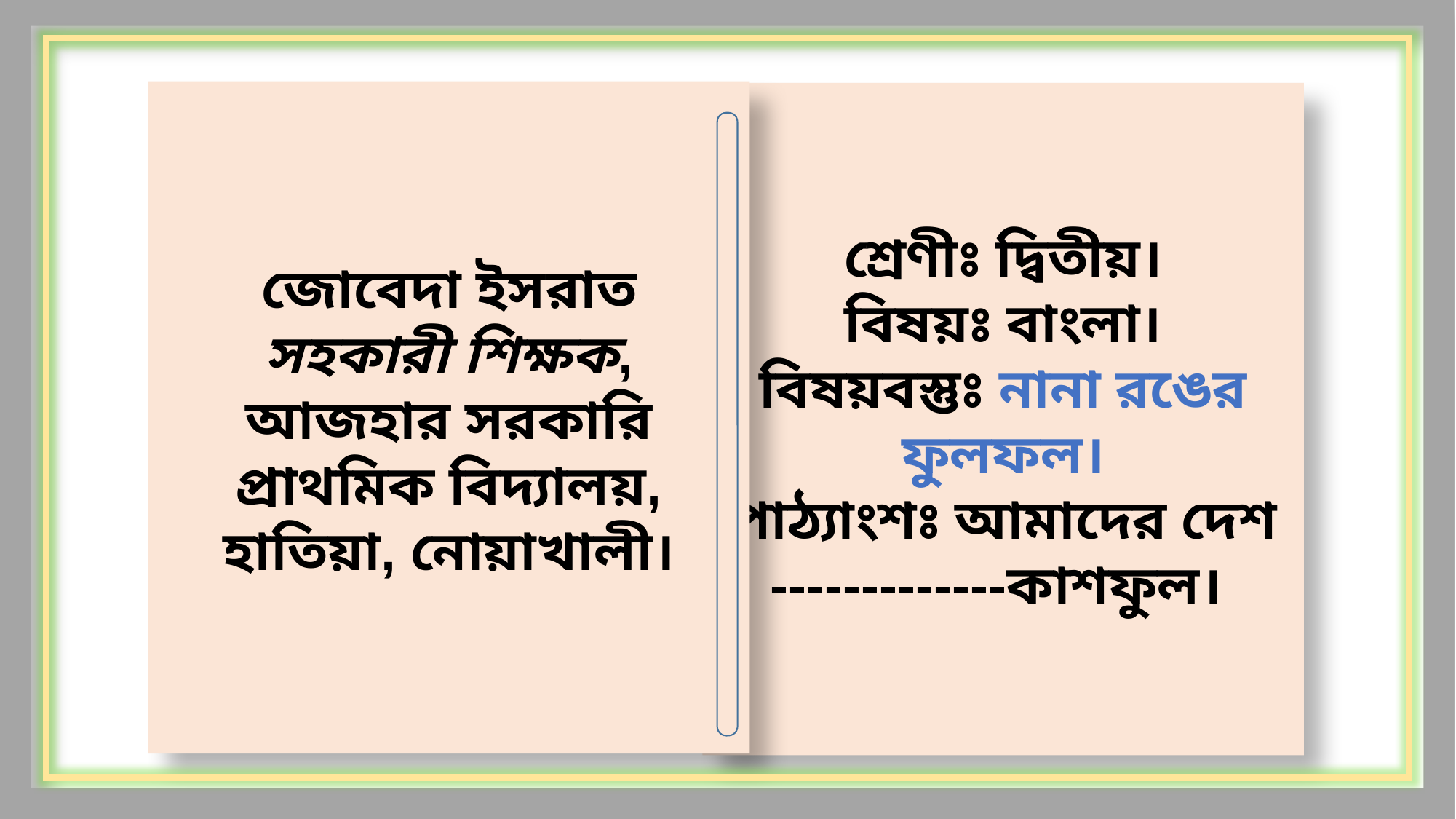

জোবেদা ইসরাত
সহকারী শিক্ষক,
আজহার সরকারি প্রাথমিক বিদ্যালয়,
হাতিয়া, নোয়াখালী।
শ্রেণীঃ দ্বিতীয়।
বিষয়ঃ বাংলা।
বিষয়বস্তুঃ নানা রঙের ফুলফল।
পাঠ্যাংশঃ আমাদের দেশ -------------কাশফুল।